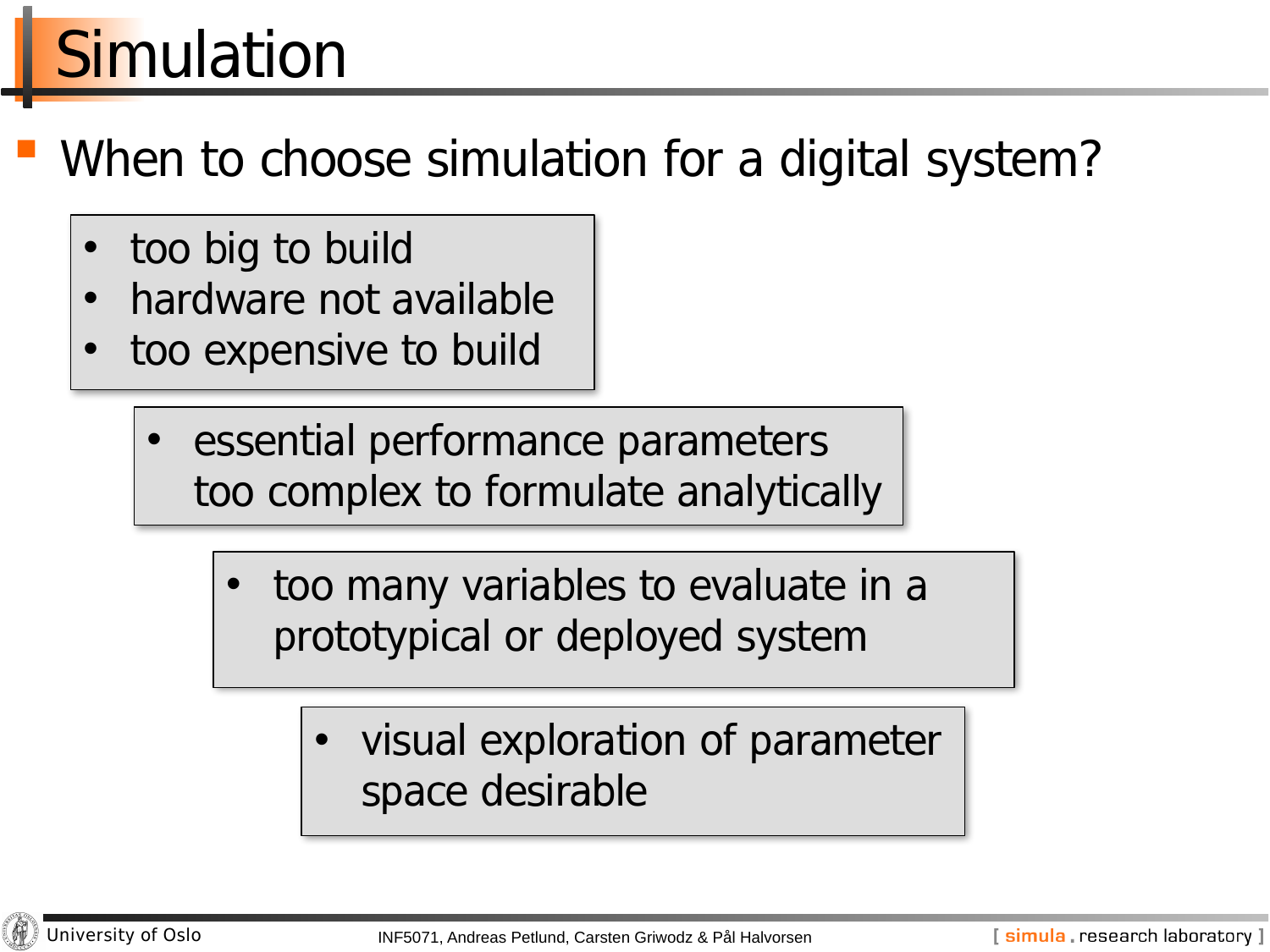

# Simulation
When to choose simulation for a digital system?
too big to build
hardware not available
too expensive to build
essential performance parameters too complex to formulate analytically

too many variables to evaluate in a prototypical or deployed system

visual exploration of parameter space desirable